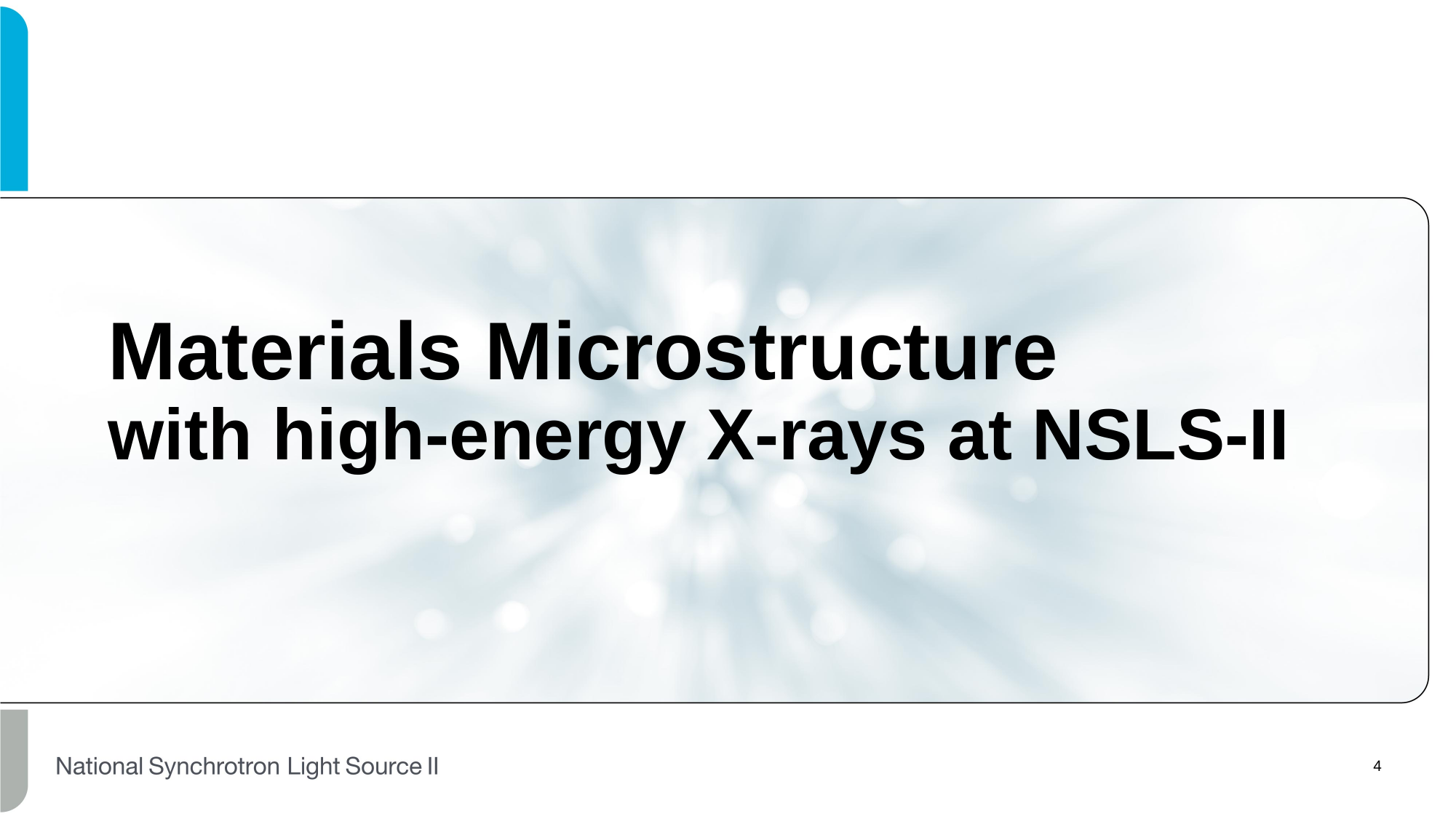

# Materials Microstructure with high-energy X-rays at NSLS-II